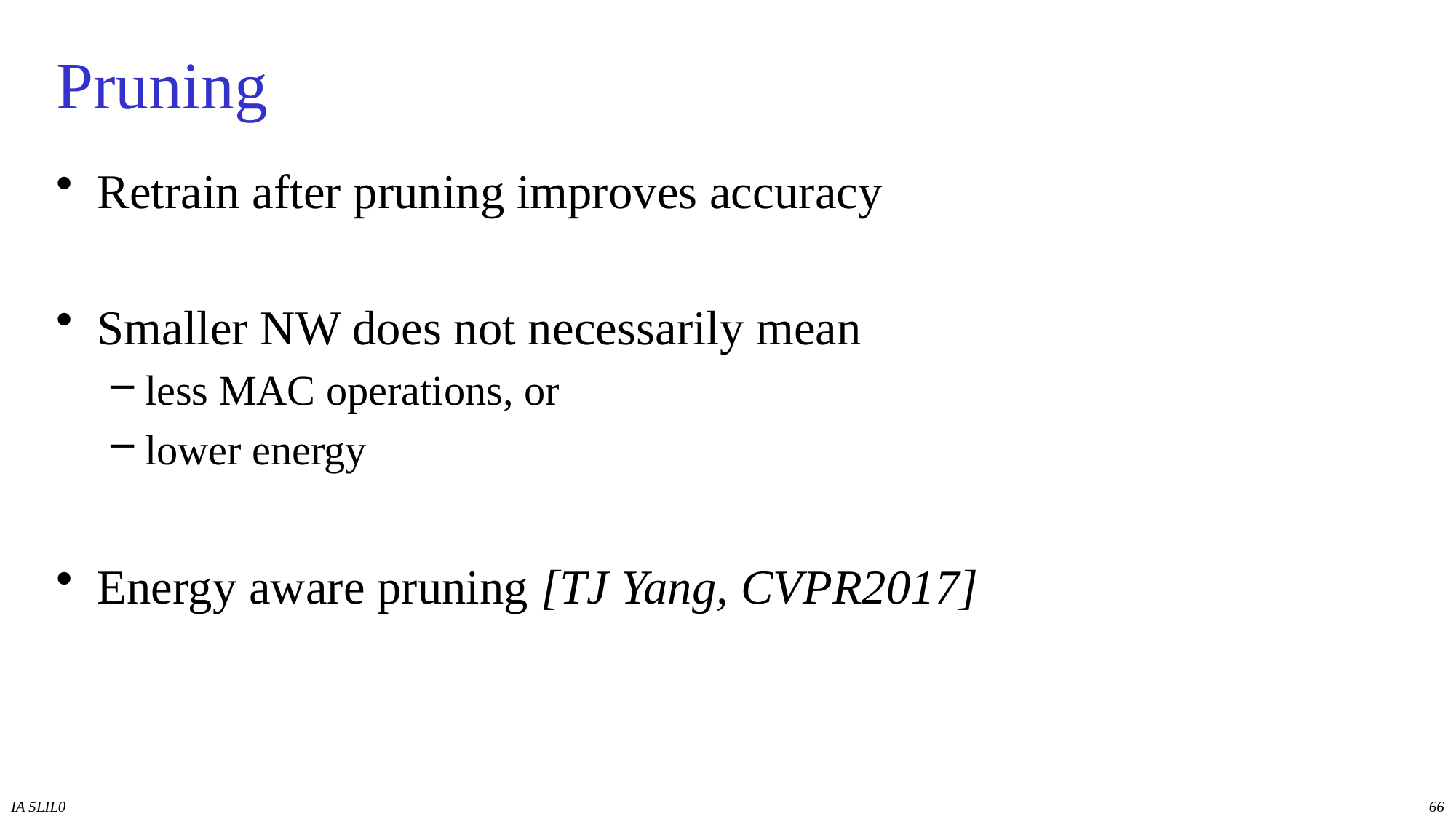

# Pruning
Retrain after pruning improves accuracy

Smaller NW does not necessarily mean
less MAC operations, or
lower energy

Energy aware pruning [TJ Yang, CVPR2017]
IA 5LIL0
66